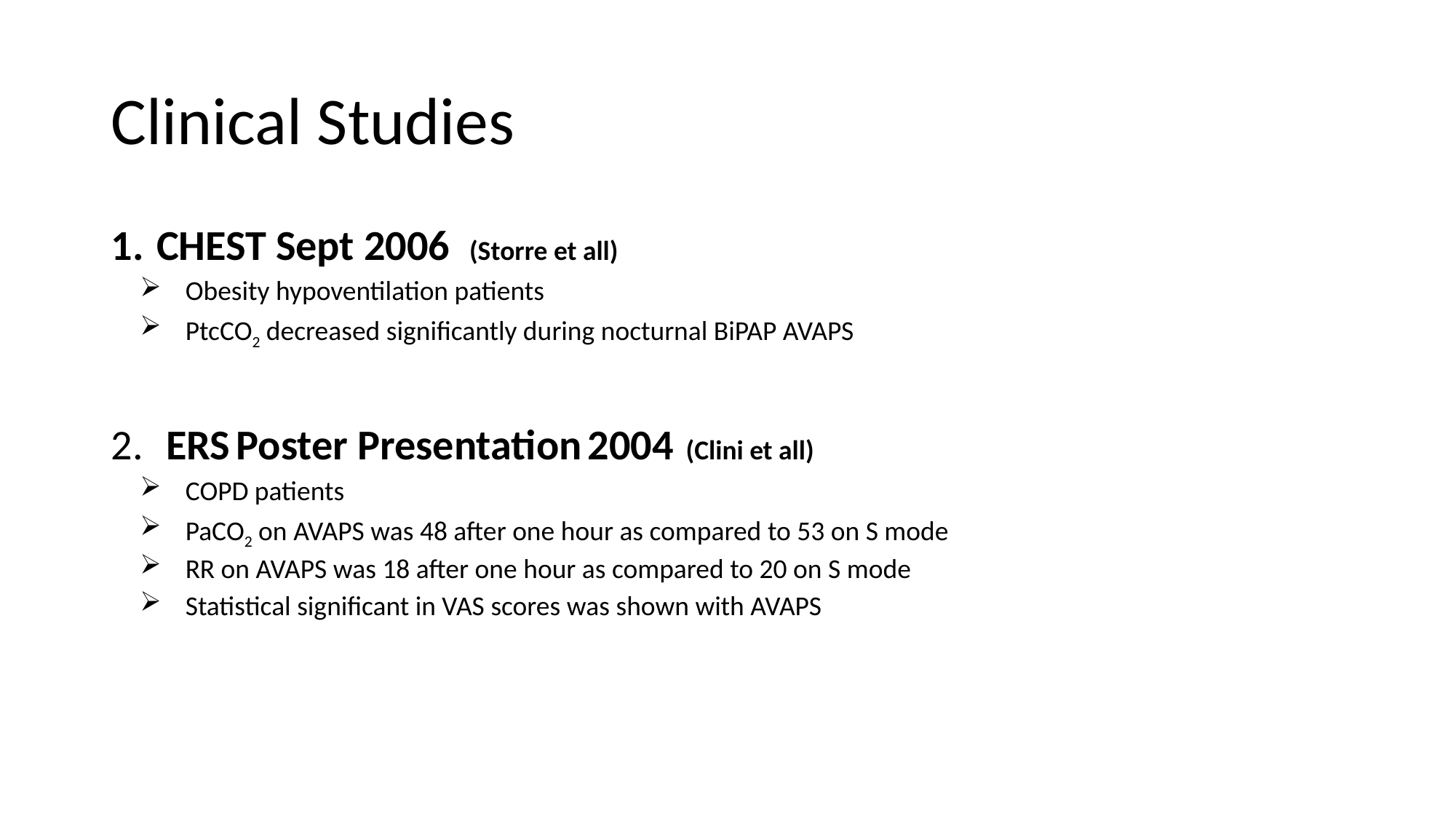

# Clinical Studies
CHEST Sept 2006  (Storre et all)
Obesity hypoventilation patients
PtcCO2 decreased significantly during nocturnal BiPAP AVAPS

 ERS Poster Presentation 2004  (Clini et all)
COPD patients
PaCO2 on AVAPS was 48 after one hour as compared to 53 on S mode
RR on AVAPS was 18 after one hour as compared to 20 on S mode
Statistical significant in VAS scores was shown with AVAPS